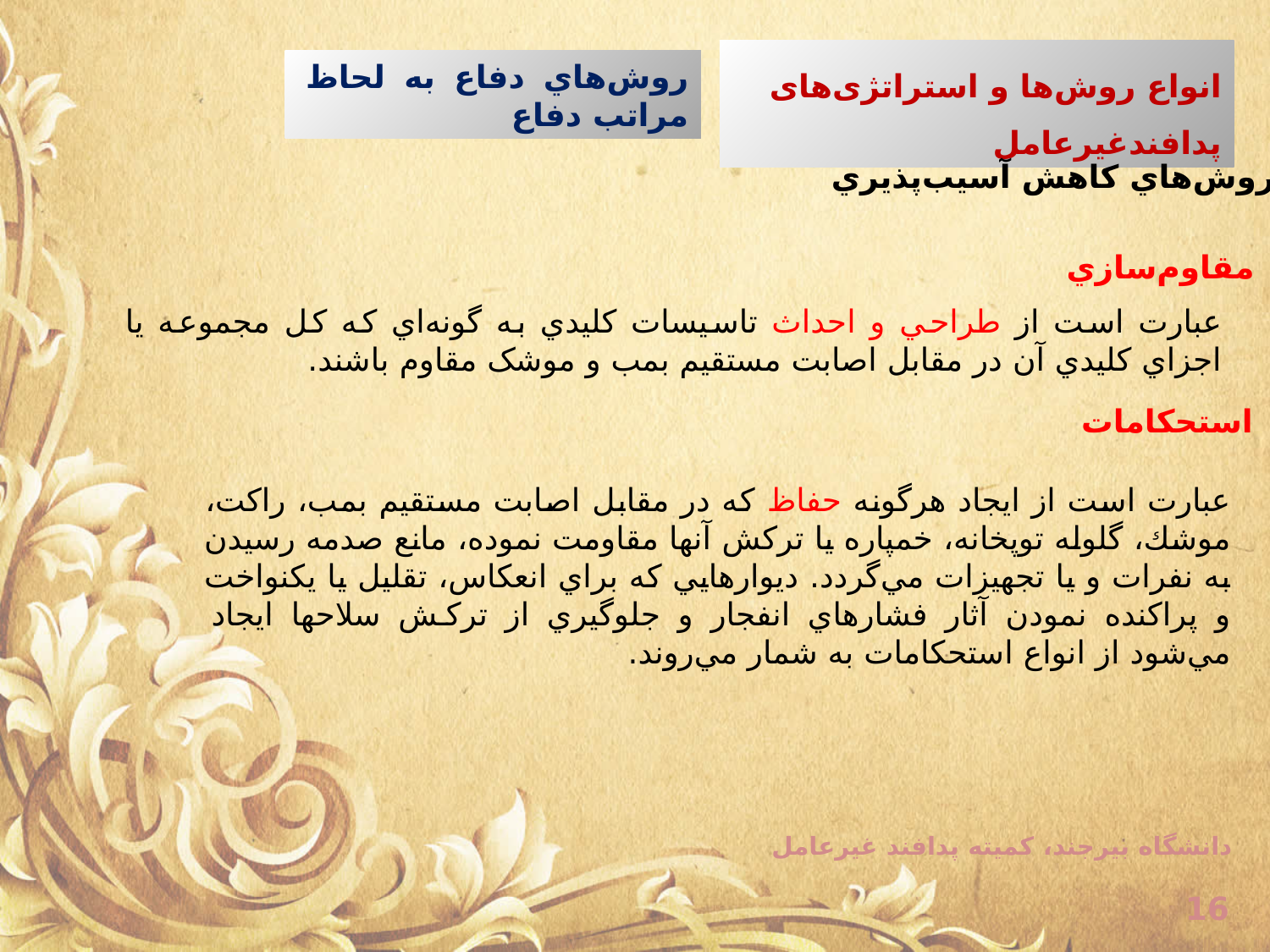

انواع روش‌ها و استراتژی‌های پدافندغیرعامل
روش‌هاي دفاع به لحاظ مراتب دفاع
روش‌هاي کاهش آسيب‌پذيري
مقاوم‌سازي
عبارت است از طراحي و احداث تاسيسات كليدي به گونه‌اي که كل مجموعه يا اجزاي كليدي آن در مقابل اصابت مستقيم بمب و موشک مقاوم باشند.
استحکامات
عبارت است از ايجاد هرگونه حفاظ كه در مقابل اصابت مستقيم بمب، راكت، موشك، گلوله توپخانه، خمپاره يا تركش آنها مقاومت نموده، مانع صدمه رسيدن به نفرات و يا تجهيزات مي‌گردد. ديوارهايي كه براي انعكاس، تقليل يا يكنواخت و پراكنده نمودن آثار فشارهاي انفجار و جلوگيري از تركش سلاحها ايجاد مي‌شود از انواع استحكامات به شمار مي‌روند.
دانشگاه بیرجند، کمیته پدافند غیرعامل
16